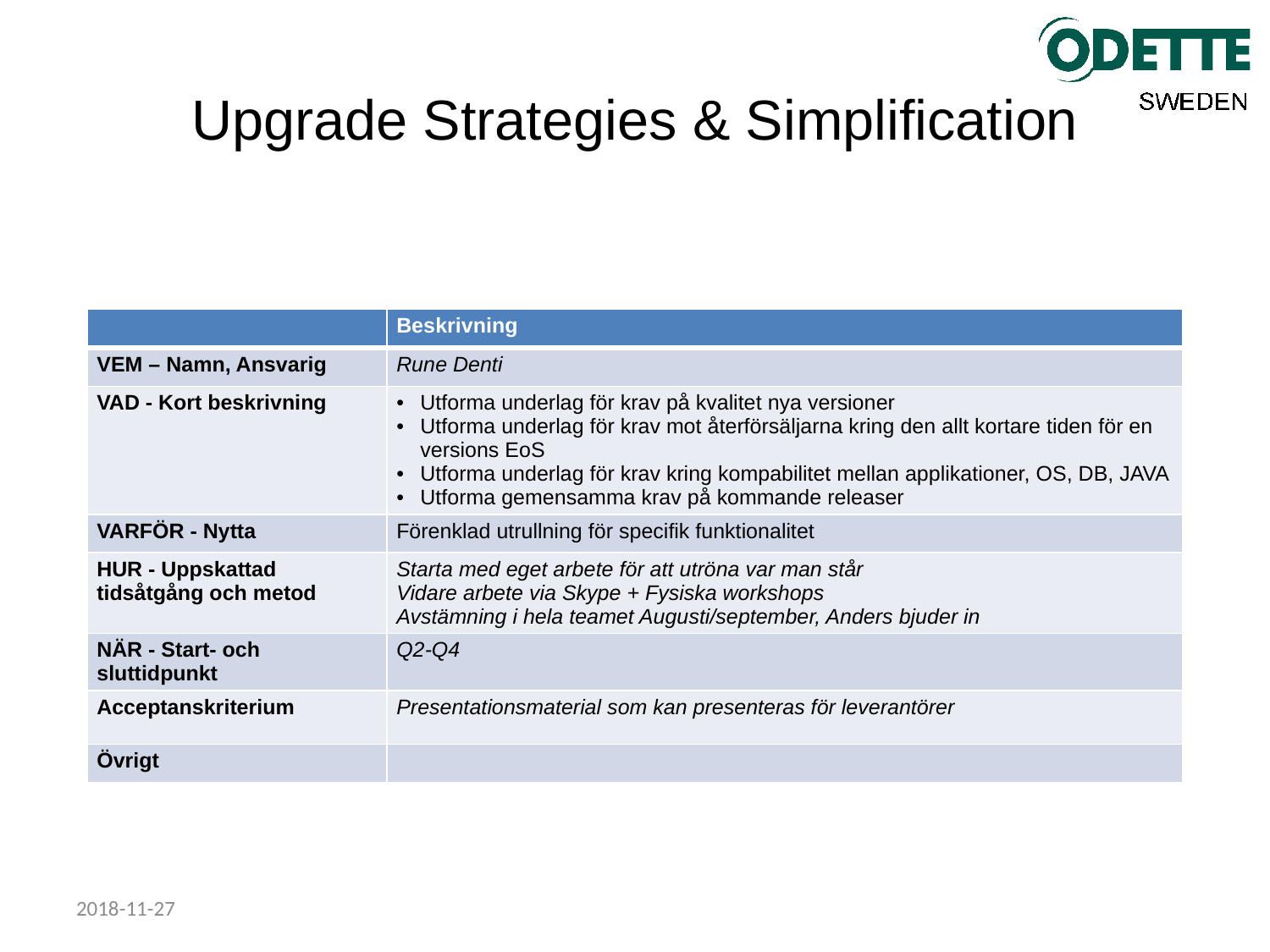

# Upgrade Strategies & Simplification
|  | Beskrivning |
| --- | --- |
| VEM – Namn, Ansvarig | Rune Denti |
| VAD - Kort beskrivning | Utforma underlag för krav på kvalitet nya versioner Utforma underlag för krav mot återförsäljarna kring den allt kortare tiden för en versions EoS Utforma underlag för krav kring kompabilitet mellan applikationer, OS, DB, JAVA Utforma gemensamma krav på kommande releaser |
| VARFÖR - Nytta | Förenklad utrullning för specifik funktionalitet |
| HUR - Uppskattad tidsåtgång och metod | Starta med eget arbete för att utröna var man står Vidare arbete via Skype + Fysiska workshops Avstämning i hela teamet Augusti/september, Anders bjuder in |
| NÄR - Start- och sluttidpunkt | Q2-Q4 |
| Acceptanskriterium | Presentationsmaterial som kan presenteras för leverantörer |
| Övrigt |  |
2018-11-27